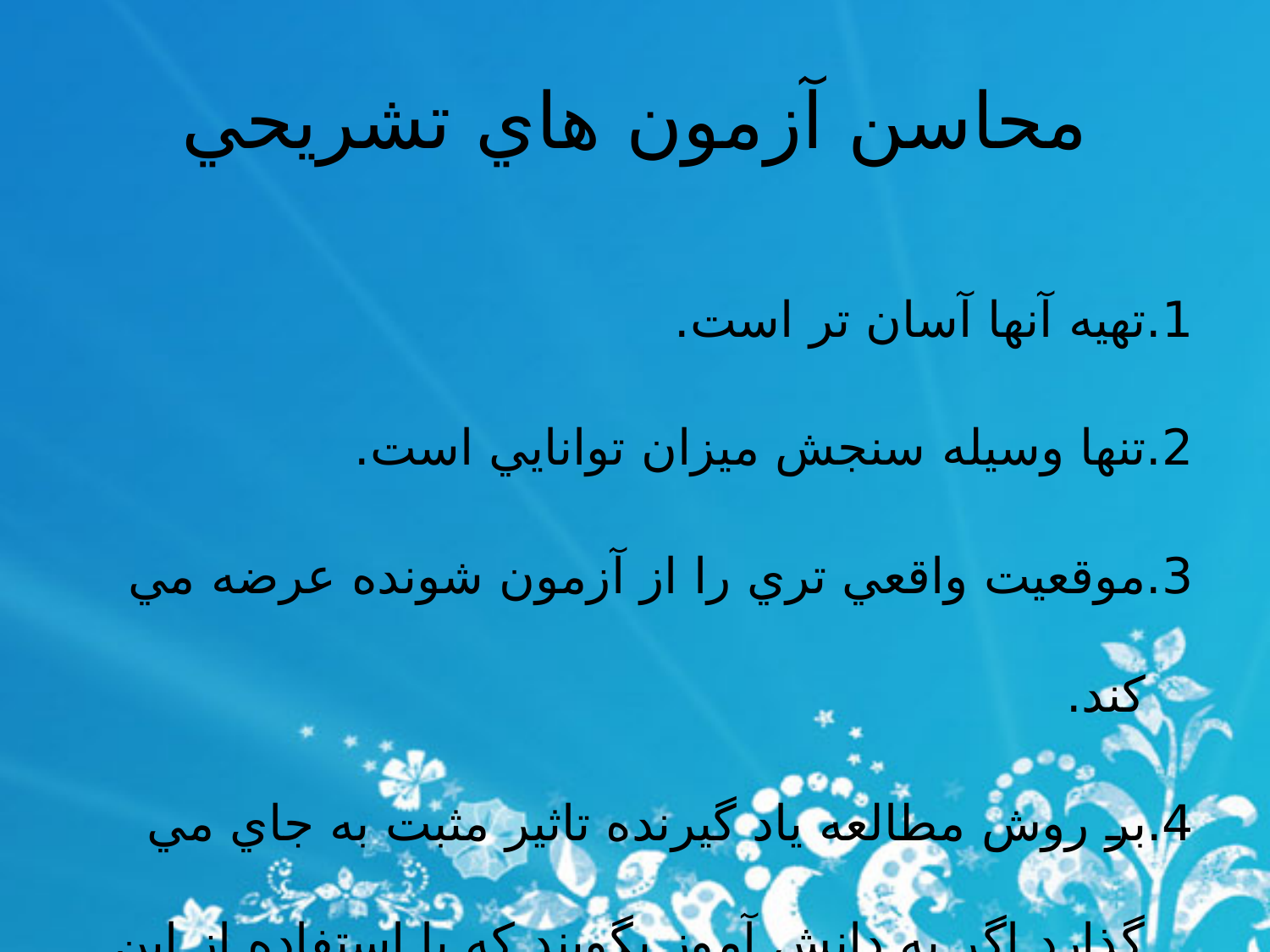

# محاسن آزمون هاي تشريحي
1.تهيه آنها آسان تر است.
2.تنها وسيله سنجش ميزان توانايي است.
3.موقعيت واقعي تري را از آزمون شونده عرضه مي كند.
4.بر روش مطالعه ياد گيرنده تاثير مثبت به جاي مي گذارد.اگر به دانش آموز بگويند كه با استفاده از اين آزمون يادگيري آنها سنجيده مي شود با احتمال بيشتري به جستجو خواهند پرداخت.